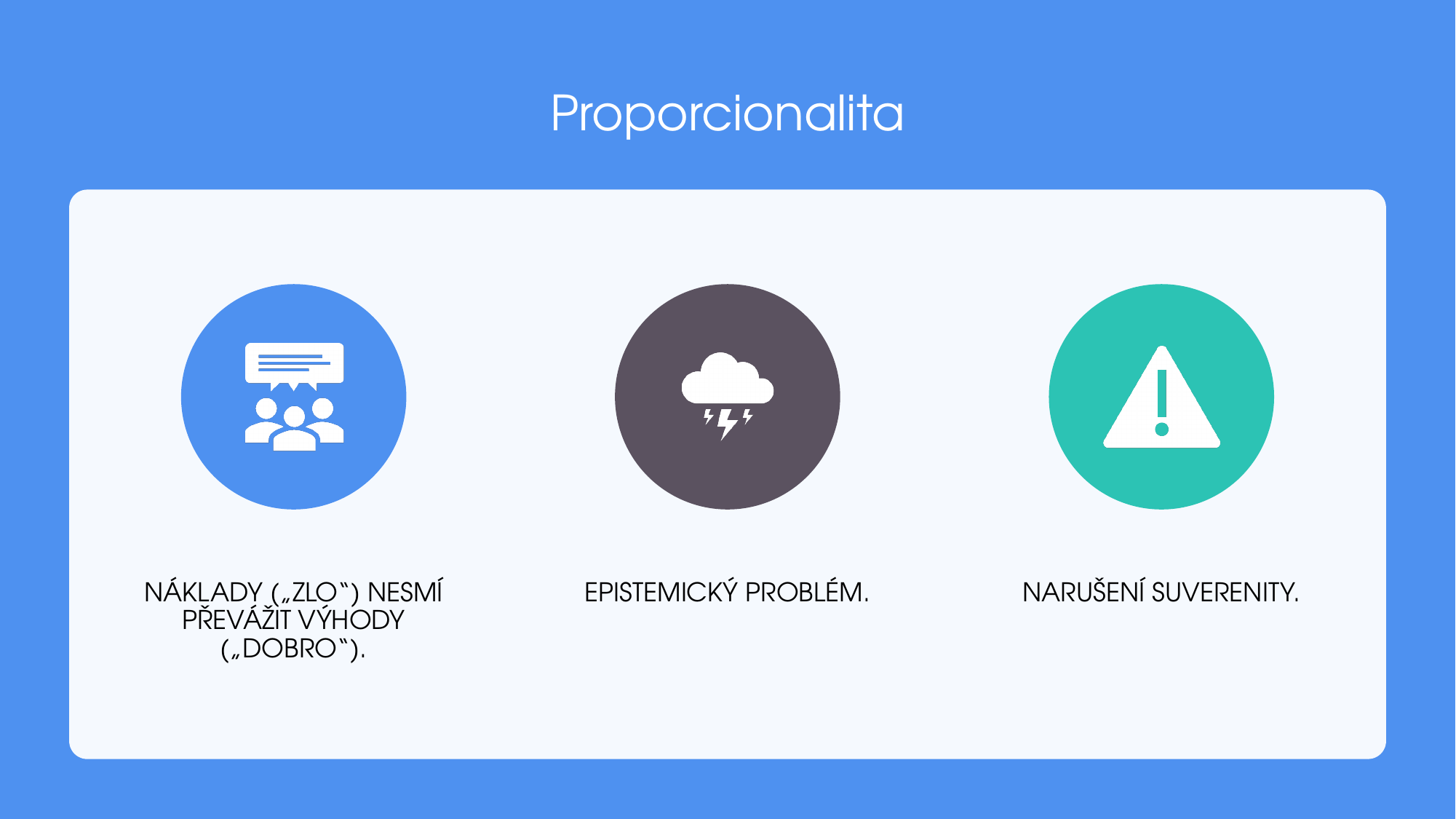

# Proporcionalita

Náklady („zlo“) nesmí převážit výhody („dobro“).
Epistemický problém.
Narušení suverenity.